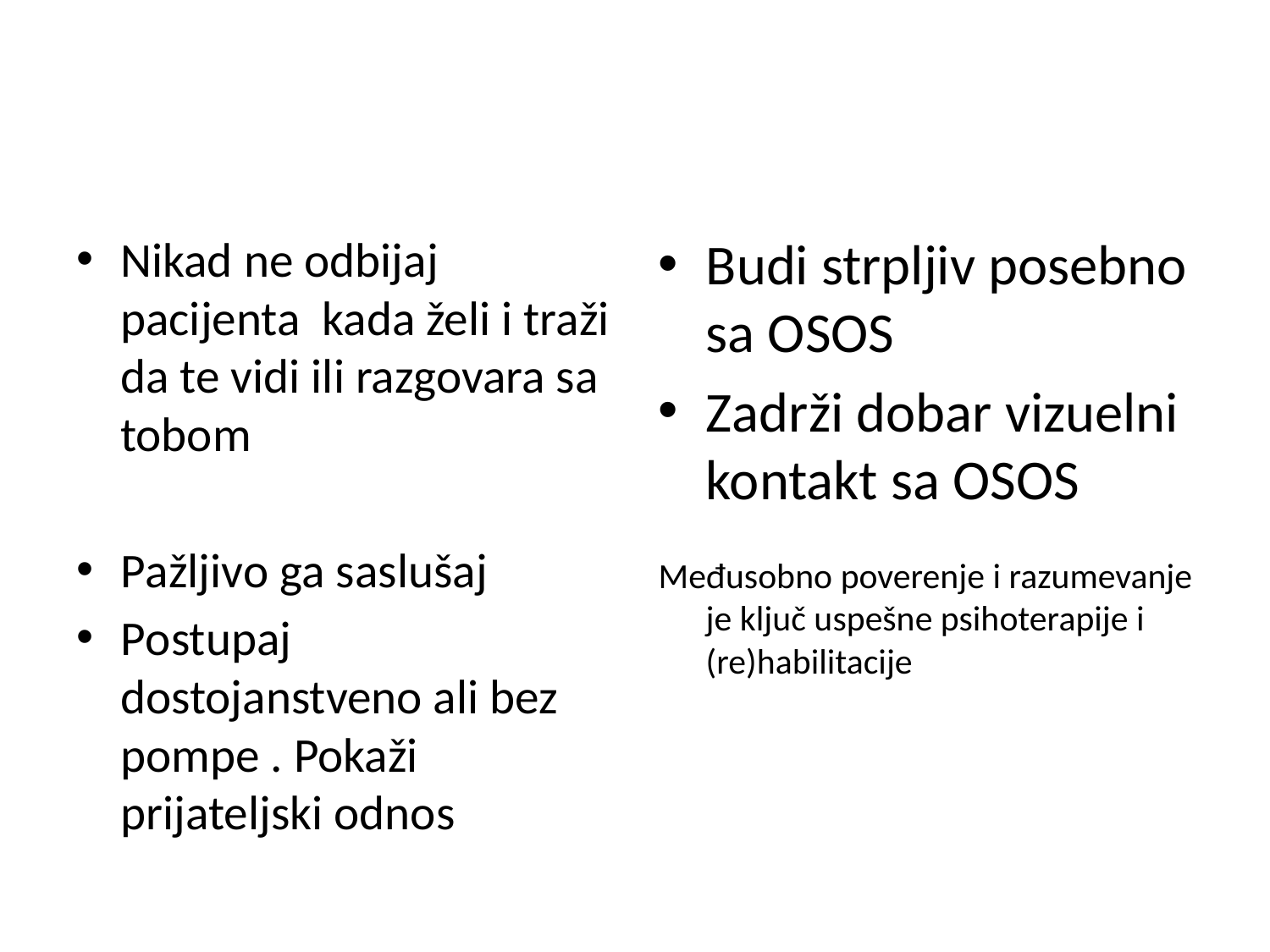

Nikad ne odbijaj pacijenta  kada želi i traži da te vidi ili razgovara sa tobom

Pažljivo ga saslušaj
Postupaj  dostojanstveno ali bez pompe . Pokaži prijateljski odnos
Budi strpljiv posebno sa OSOS
Zadrži dobar vizuelni kontakt sa OSOS
Međusobno poverenje i razumevanje je ključ uspešne psihoterapije i (re)habilitacije